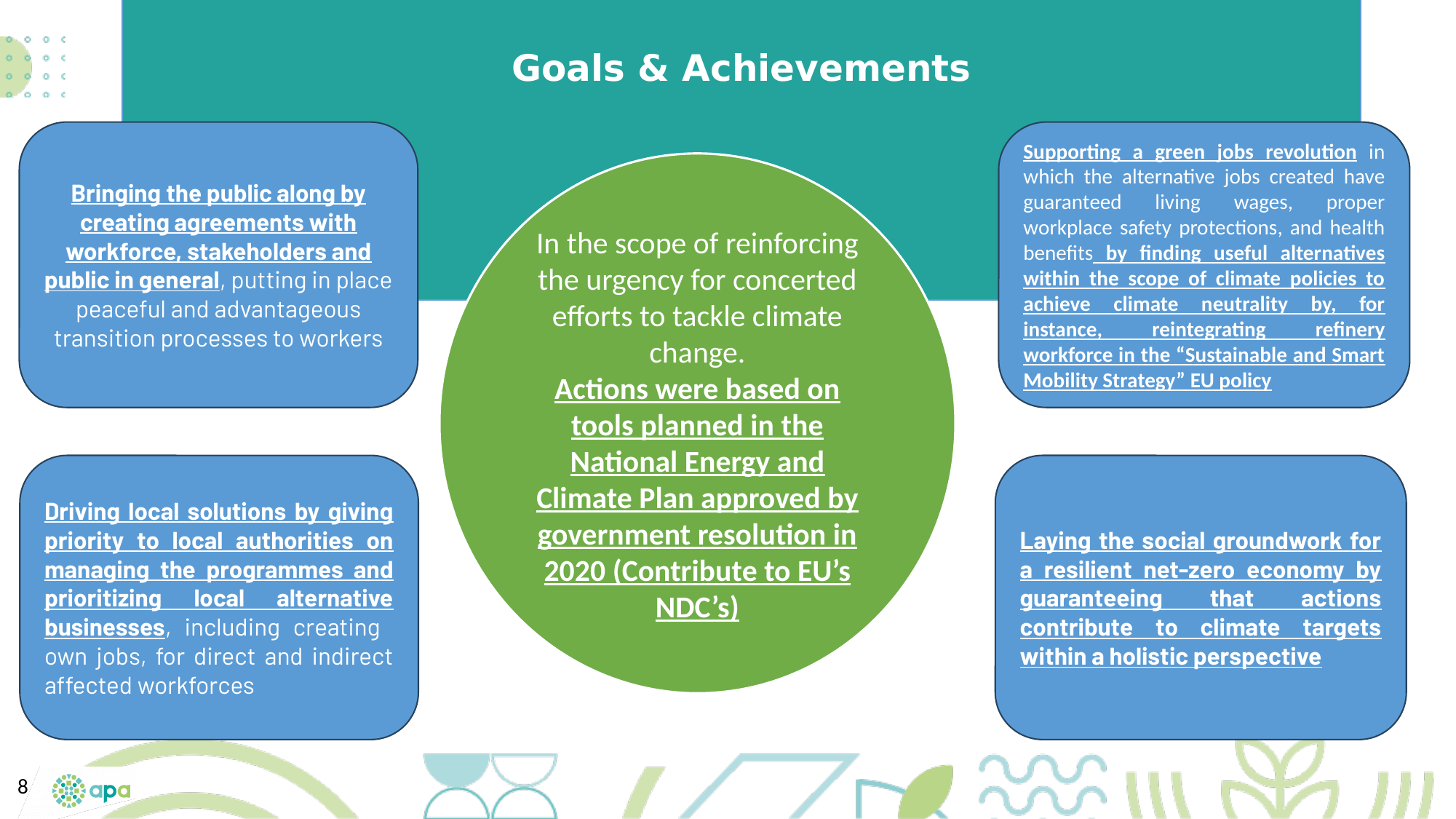

Goals & Achievements
Supporting a green jobs revolution in which the alternative jobs created have guaranteed living wages, proper workplace safety protections, and health benefits by finding useful alternatives within the scope of climate policies to achieve climate neutrality by, for instance, reintegrating refinery workforce in the “Sustainable and Smart Mobility Strategy” EU policy
Bringing the public along by creating agreements with workforce, stakeholders and public in general, putting in place peaceful and advantageous transition processes to workers
In the scope of reinforcing the urgency for concerted efforts to tackle climate change.
Actions were based on tools planned in the National Energy and Climate Plan approved by government resolution in 2020 (Contribute to EU’s NDC’s)
Driving local solutions by giving priority to local authorities on managing the programmes and prioritizing local alternative businesses, including creating  own jobs, for direct and indirect affected workforces
Laying the social groundwork for a resilient net-zero economy by guaranteeing that actions contribute to climate targets within a holistic perspective